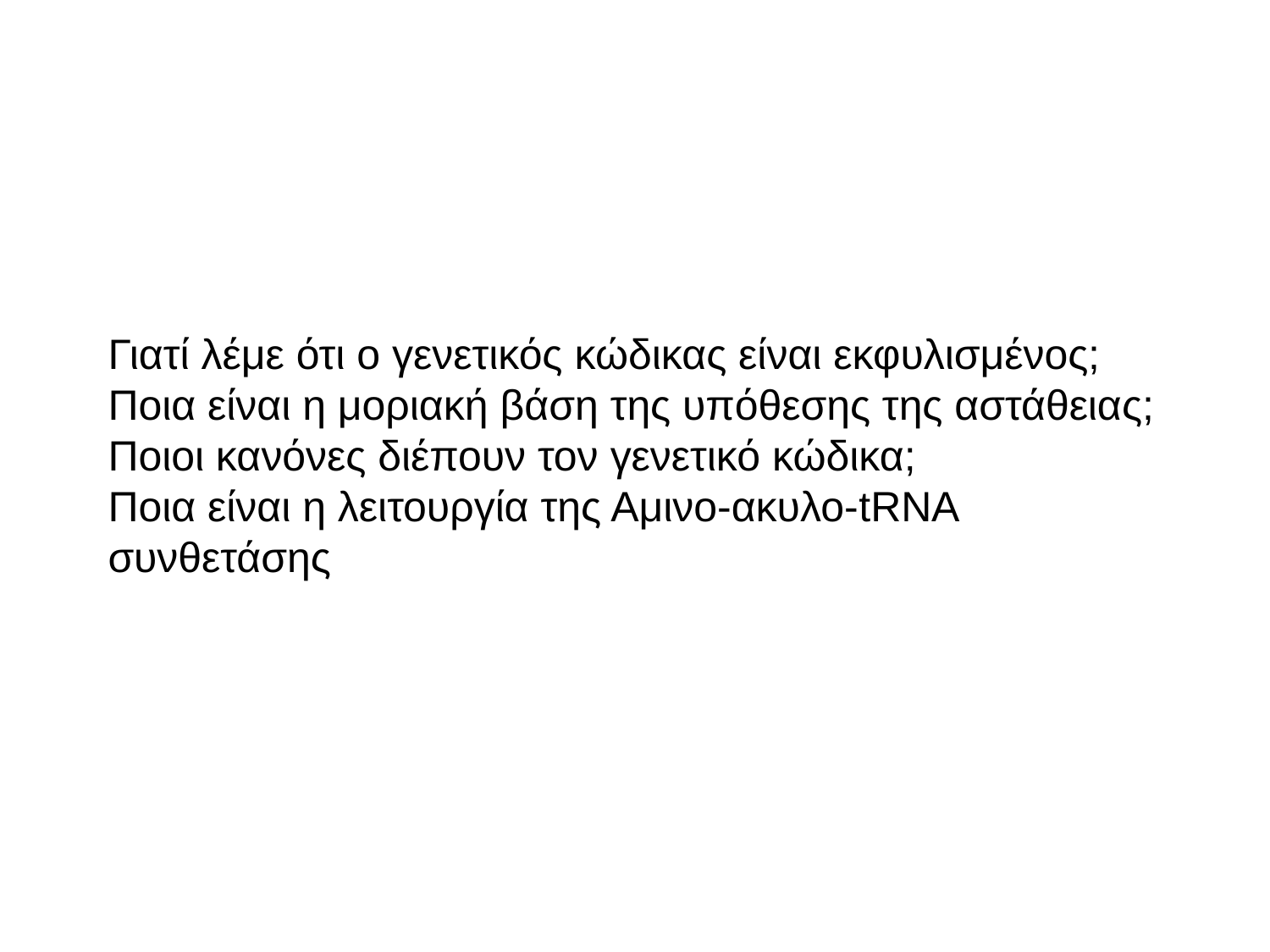

# Γιατί λέμε ότι ο γενετικός κώδικας είναι εκφυλισμένος; Ποια είναι η μοριακή βάση της υπόθεσης της αστάθειας; Ποιοι κανόνες διέπουν τον γενετικό κώδικα; Ποια είναι η λειτουργία της Αμινο-ακυλο-tRNA συνθετάσης